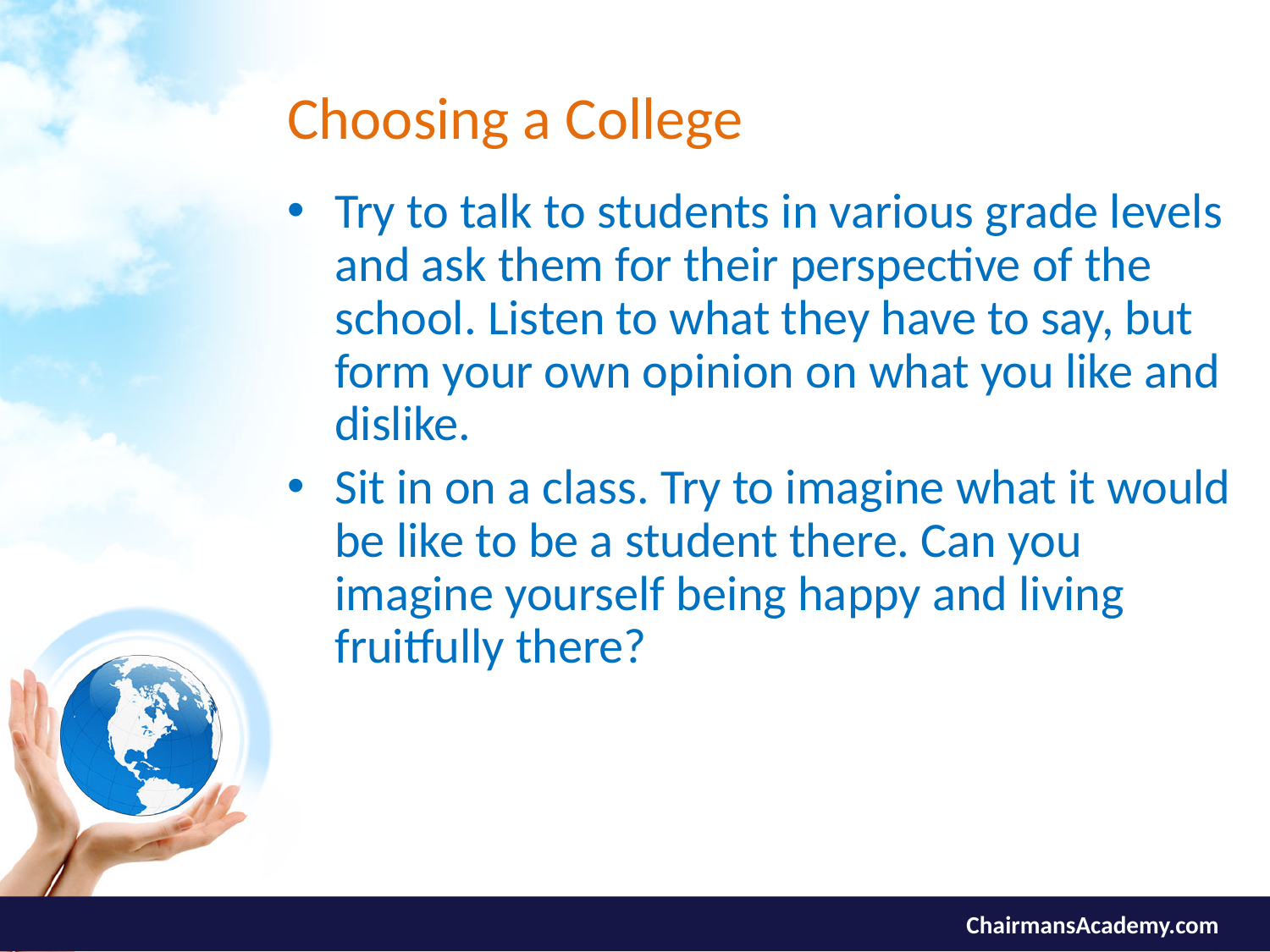

# Choosing a College
Try to talk to students in various grade levels and ask them for their perspective of the school. Listen to what they have to say, but form your own opinion on what you like and dislike.
Sit in on a class. Try to imagine what it would be like to be a student there. Can you imagine yourself being happy and living fruitfully there?